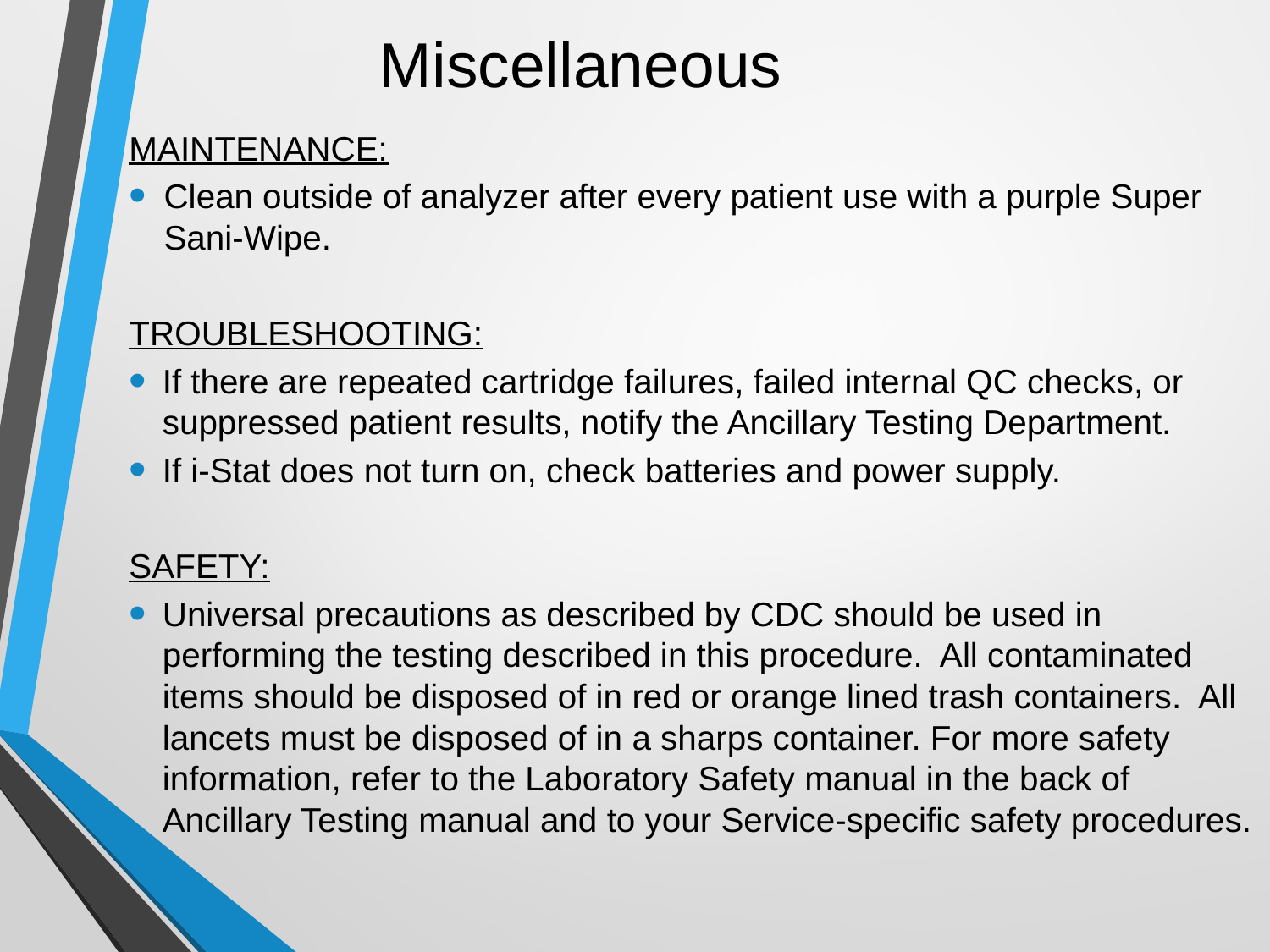

# Miscellaneous
MAINTENANCE:
Clean outside of analyzer after every patient use with a purple Super Sani-Wipe.

TROUBLESHOOTING:
If there are repeated cartridge failures, failed internal QC checks, or suppressed patient results, notify the Ancillary Testing Department.
If i-Stat does not turn on, check batteries and power supply.

SAFETY:
Universal precautions as described by CDC should be used in performing the testing described in this procedure.  All contaminated items should be disposed of in red or orange lined trash containers.  All lancets must be disposed of in a sharps container. For more safety information, refer to the Laboratory Safety manual in the back of Ancillary Testing manual and to your Service-specific safety procedures.